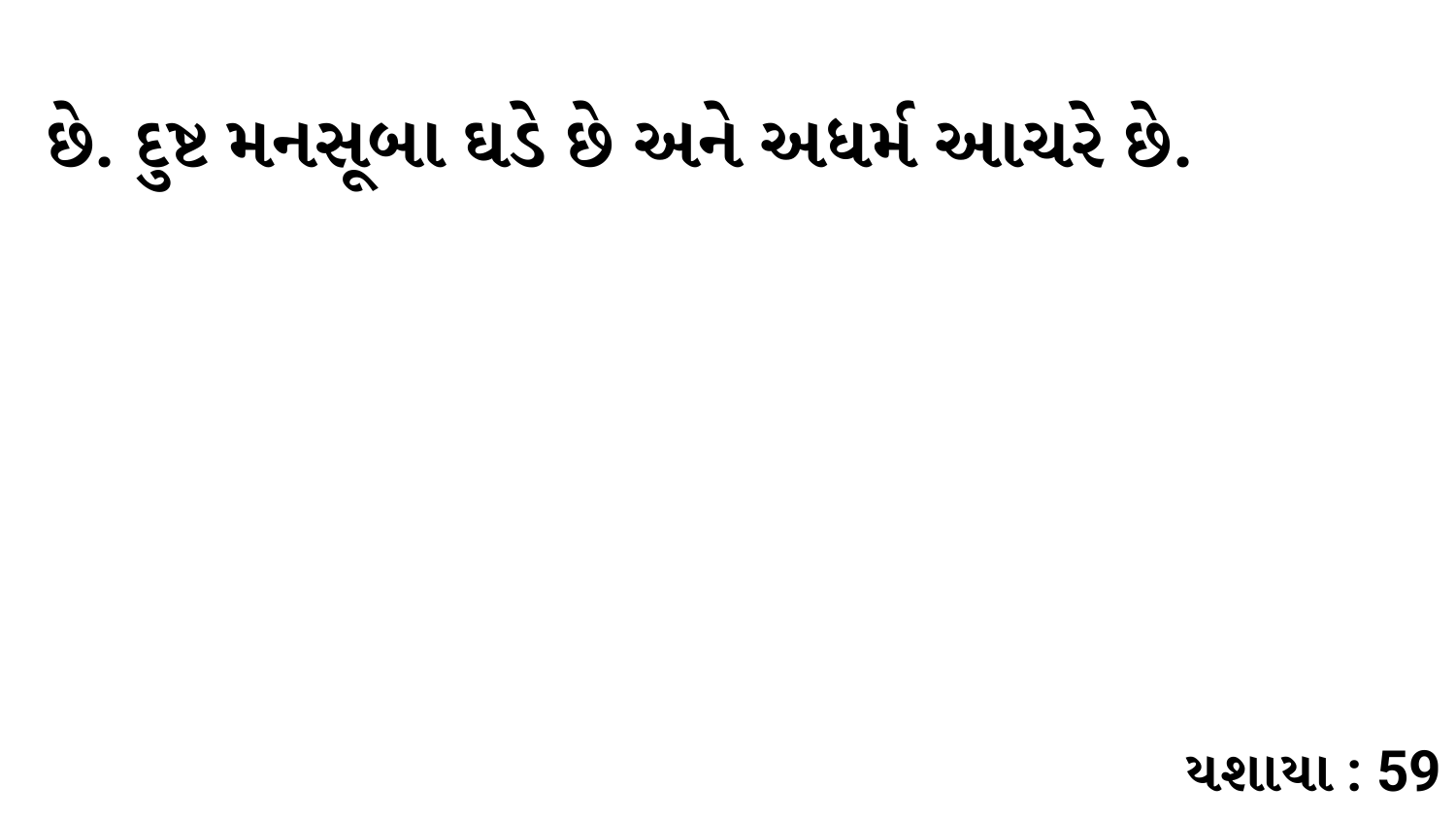

છે. દુષ્ટ મનસૂબા ઘડે છે અને અધર્મ આચરે છે.
યશાયા : 59